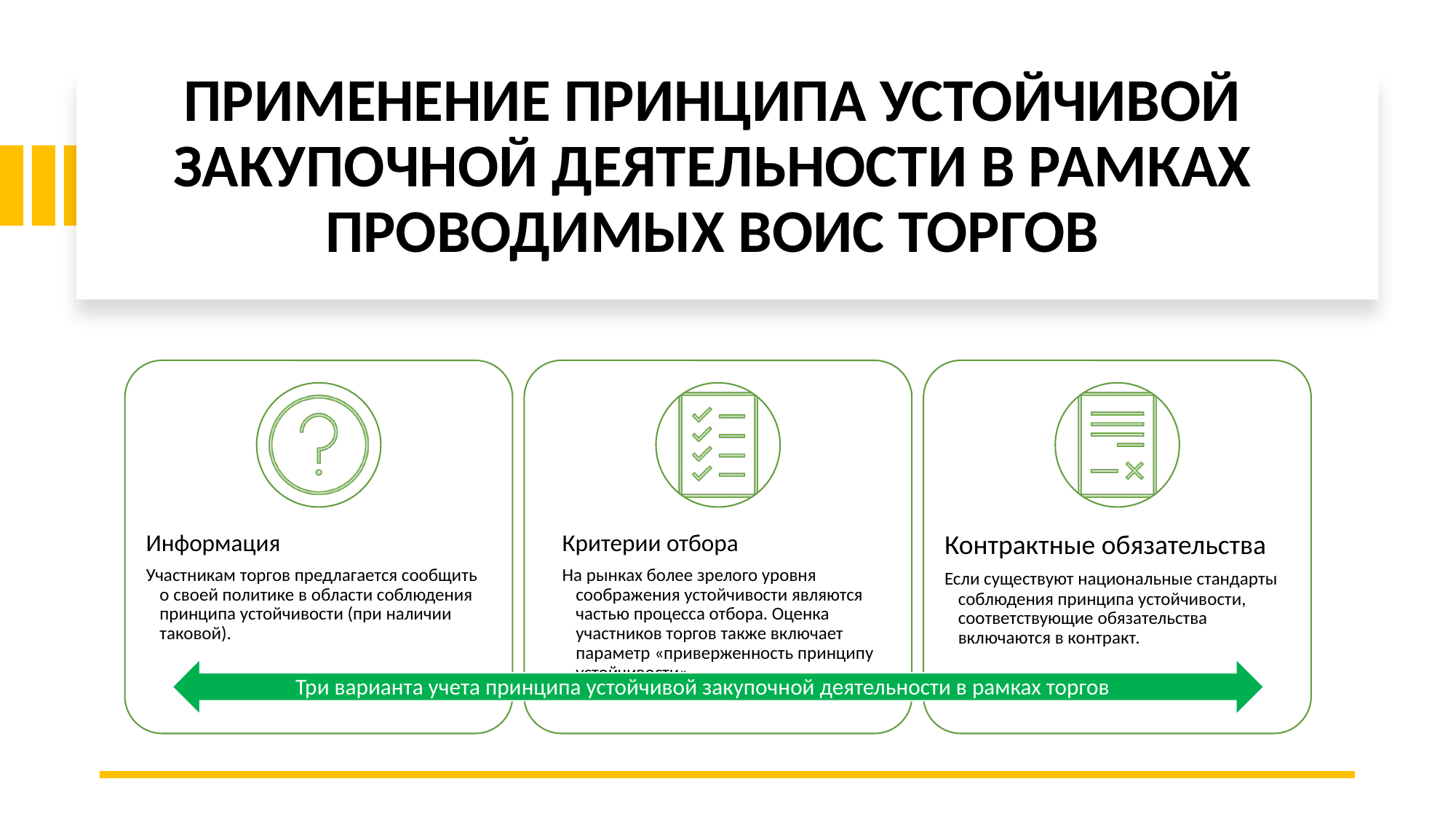

ПРИМЕНЕНИЕ ПРИНЦИПА УСТОЙЧИВОЙ ЗАКУПОЧНОЙ ДЕЯТЕЛЬНОСТИ В РАМКАХ ПРОВОДИМЫХ ВОИС ТОРГОВ

Информация
Участникам торгов предлагается сообщить о своей политике в области соблюдения принципа устойчивости (при наличии таковой).
Критерии отбора
На рынках более зрелого уровня соображения устойчивости являются частью процесса отбора. Оценка участников торгов также включает параметр «приверженность принципу устойчивости».
Контрактные обязательства
Если существуют национальные стандарты соблюдения принципа устойчивости, соответствующие обязательства включаются в контракт.
Три варианта учета принципа устойчивой закупочной деятельности в рамках торгов